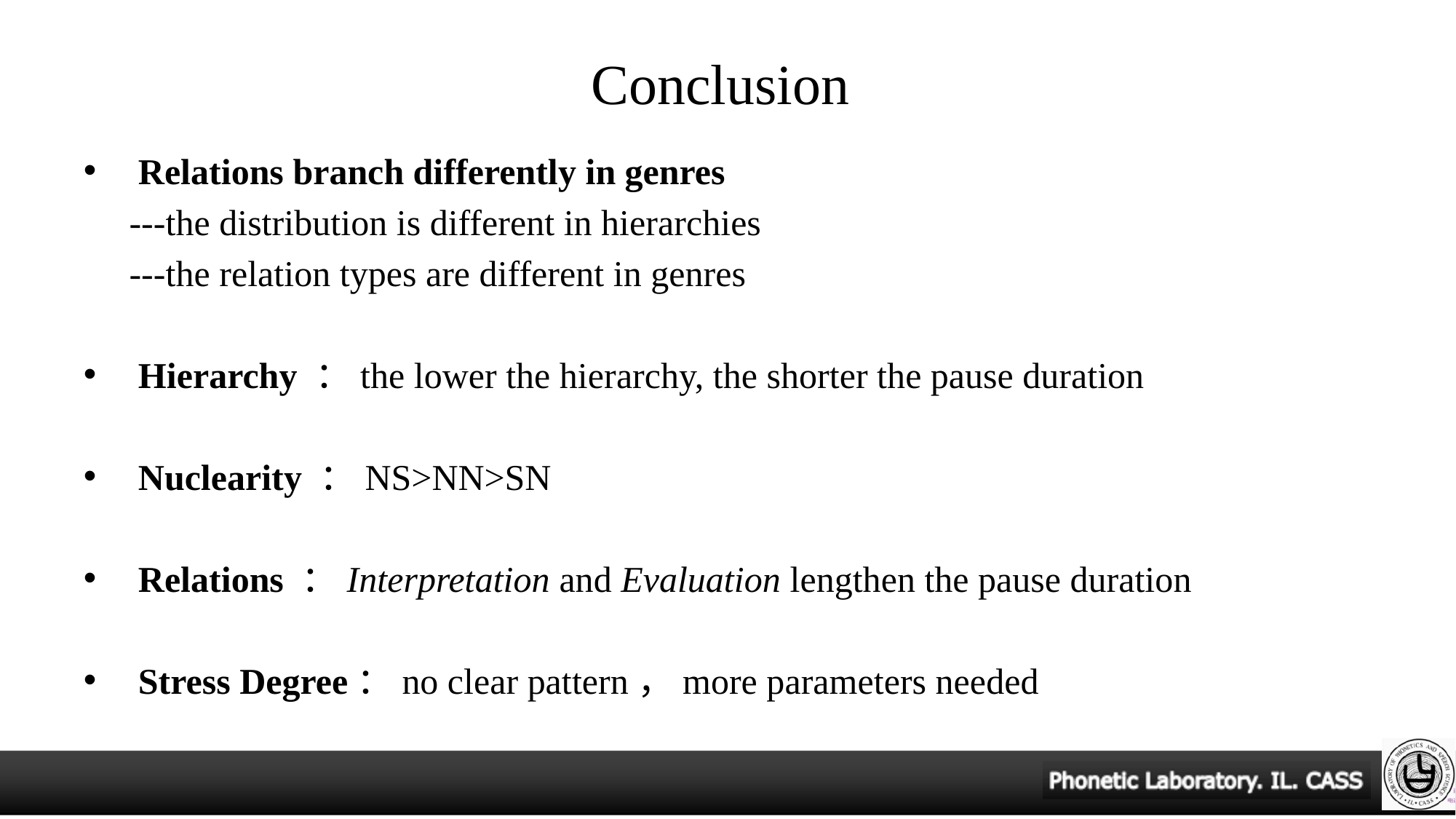

# Conclusion
Relations branch differently in genres
     ---the distribution is different in hierarchies
     ---the relation types are different in genres

Hierarchy ：the lower the hierarchy, the shorter the pause duration

Nuclearity ：NS>NN>SN

Relations ：Interpretation and Evaluation lengthen the pause duration

Stress Degree：no clear pattern，more parameters needed